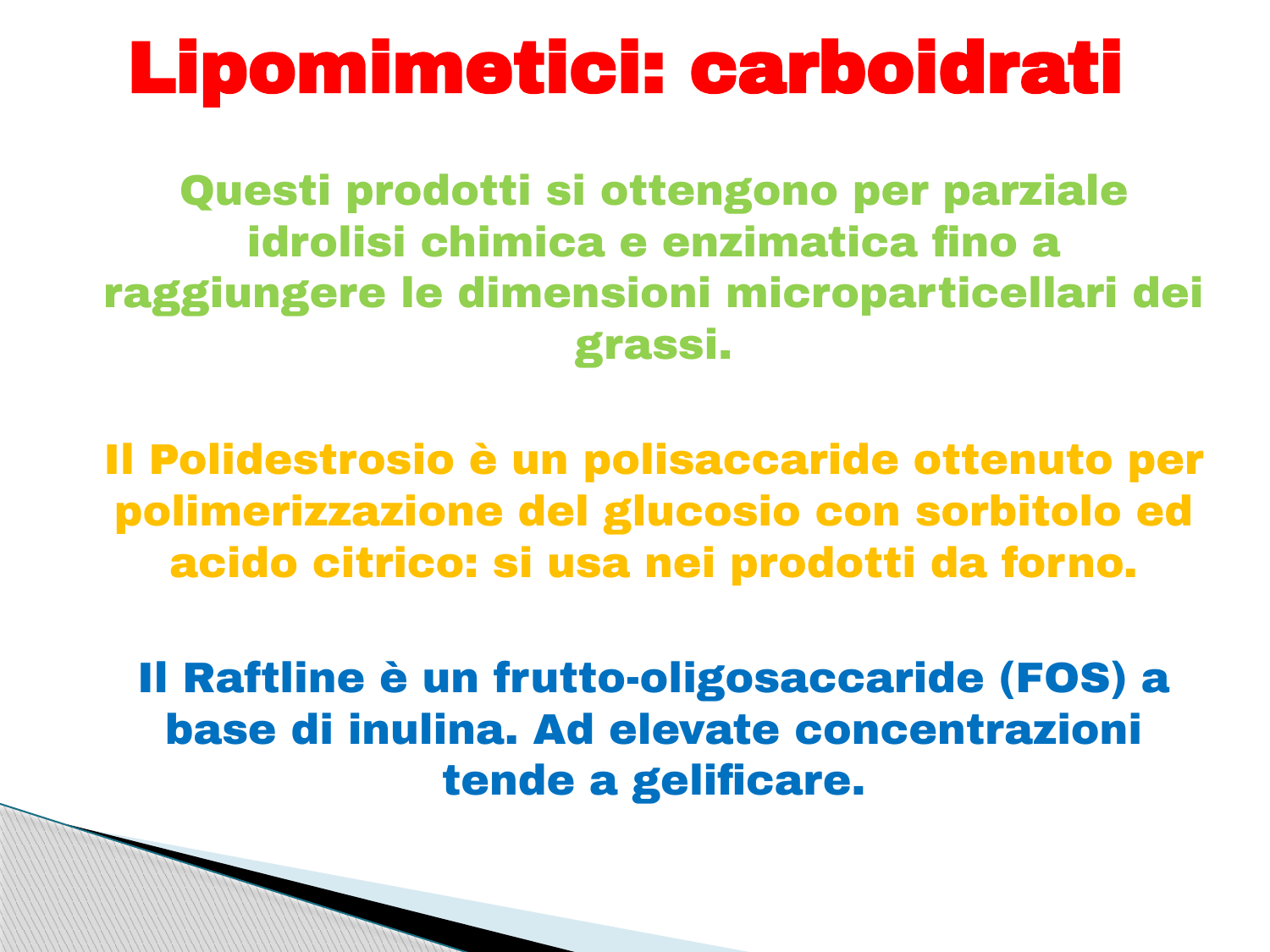

# Lipomimetici: carboidrati
Questi prodotti si ottengono per parziale idrolisi chimica e enzimatica fino a raggiungere le dimensioni microparticellari dei grassi.

Il Polidestrosio è un polisaccaride ottenuto per polimerizzazione del glucosio con sorbitolo ed acido citrico: si usa nei prodotti da forno.

Il Raftline è un frutto-oligosaccaride (FOS) a base di inulina. Ad elevate concentrazioni tende a gelificare.